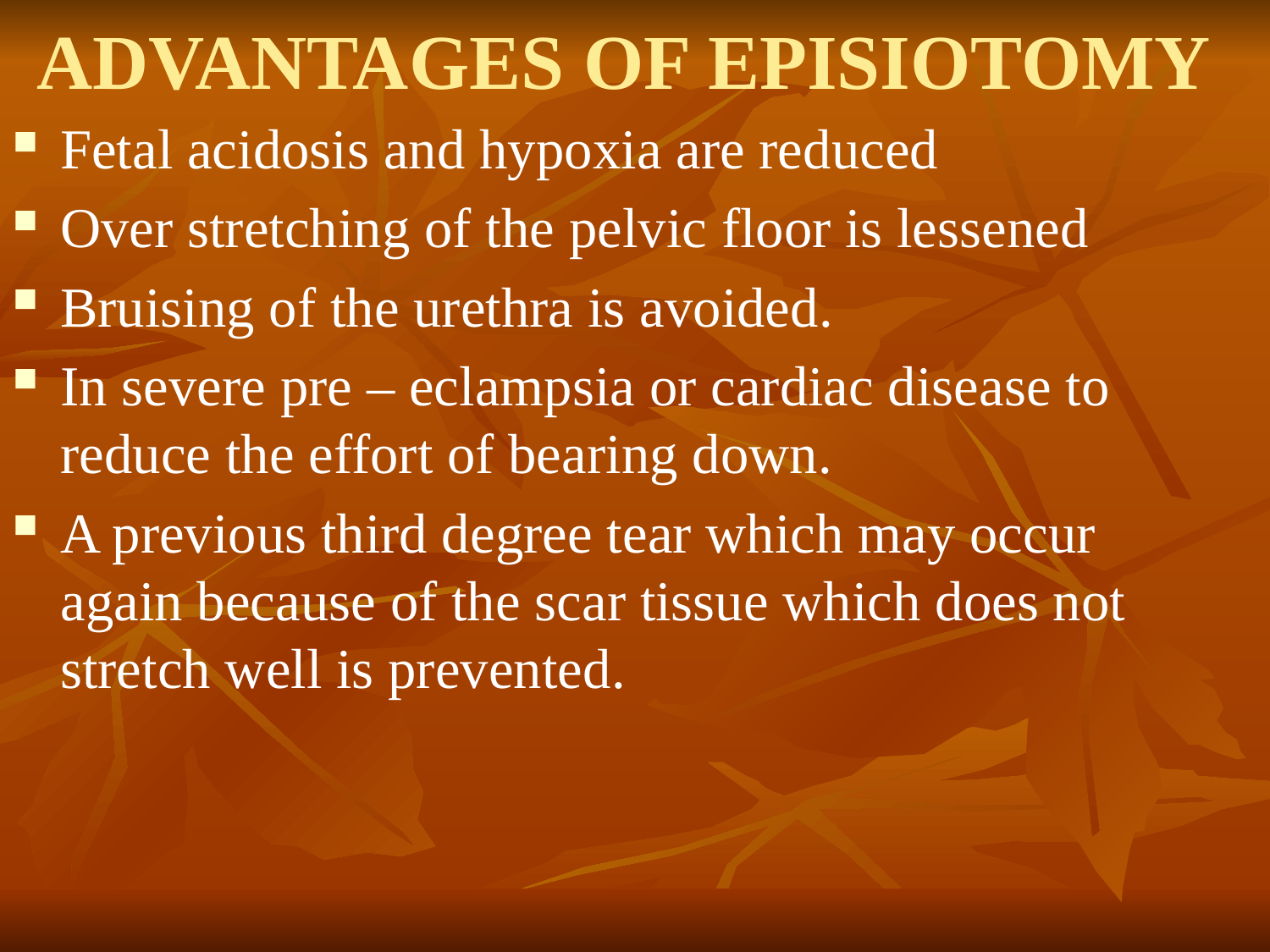

# ADVANTAGES OF EPISIOTOMY
Fetal acidosis and hypoxia are reduced
Over stretching of the pelvic floor is lessened
Bruising of the urethra is avoided.
In severe pre – eclampsia or cardiac disease to reduce the effort of bearing down.
A previous third degree tear which may occur again because of the scar tissue which does not stretch well is prevented.